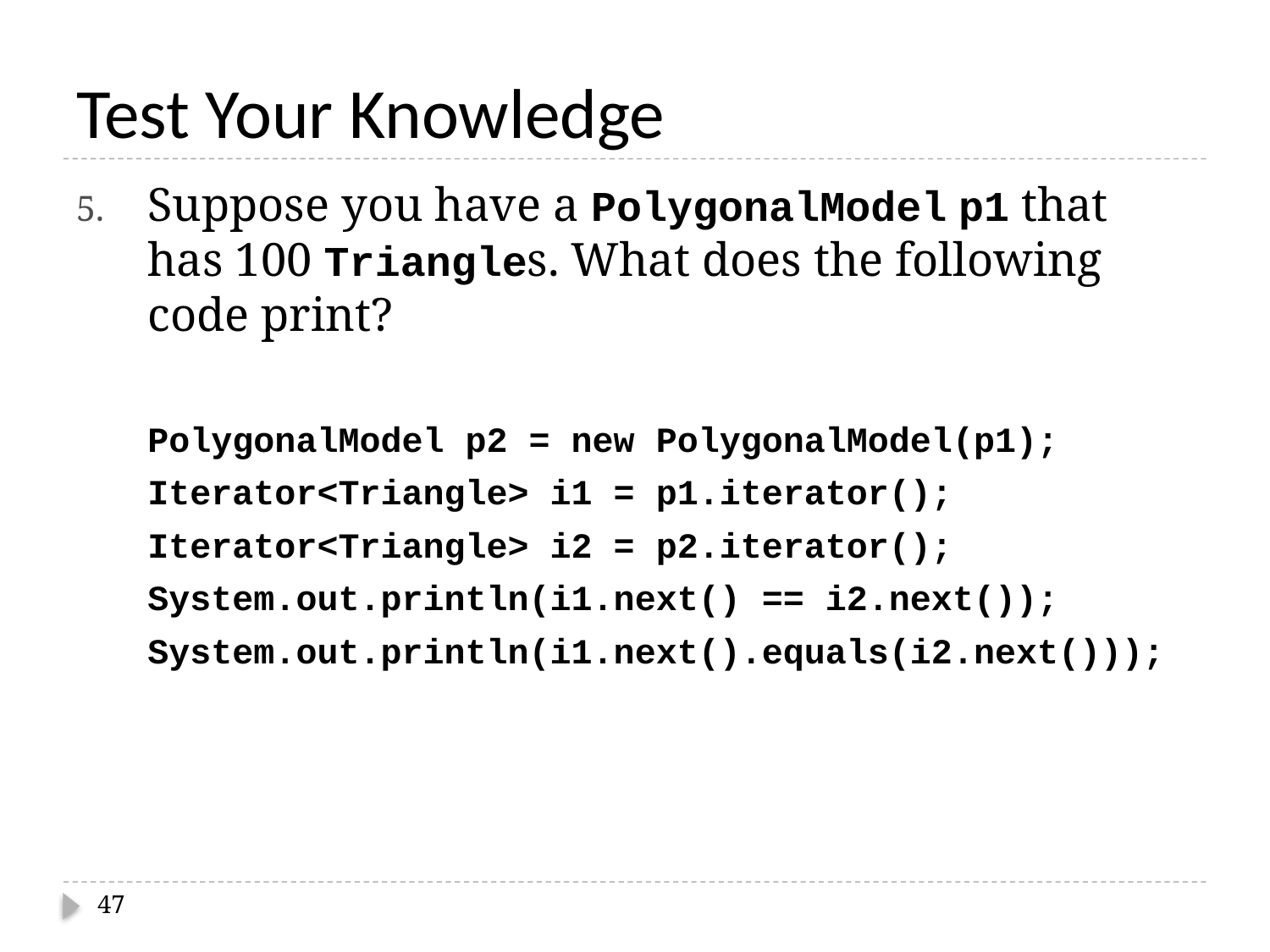

# Test Your Knowledge
Suppose you have a PolygonalModel p1 that has 100 Triangles. What does the following code print?

	PolygonalModel p2 = new PolygonalModel(p1);
	Iterator<Triangle> i1 = p1.iterator();
	Iterator<Triangle> i2 = p2.iterator();
	System.out.println(i1.next() == i2.next());
	System.out.println(i1.next().equals(i2.next()));

47